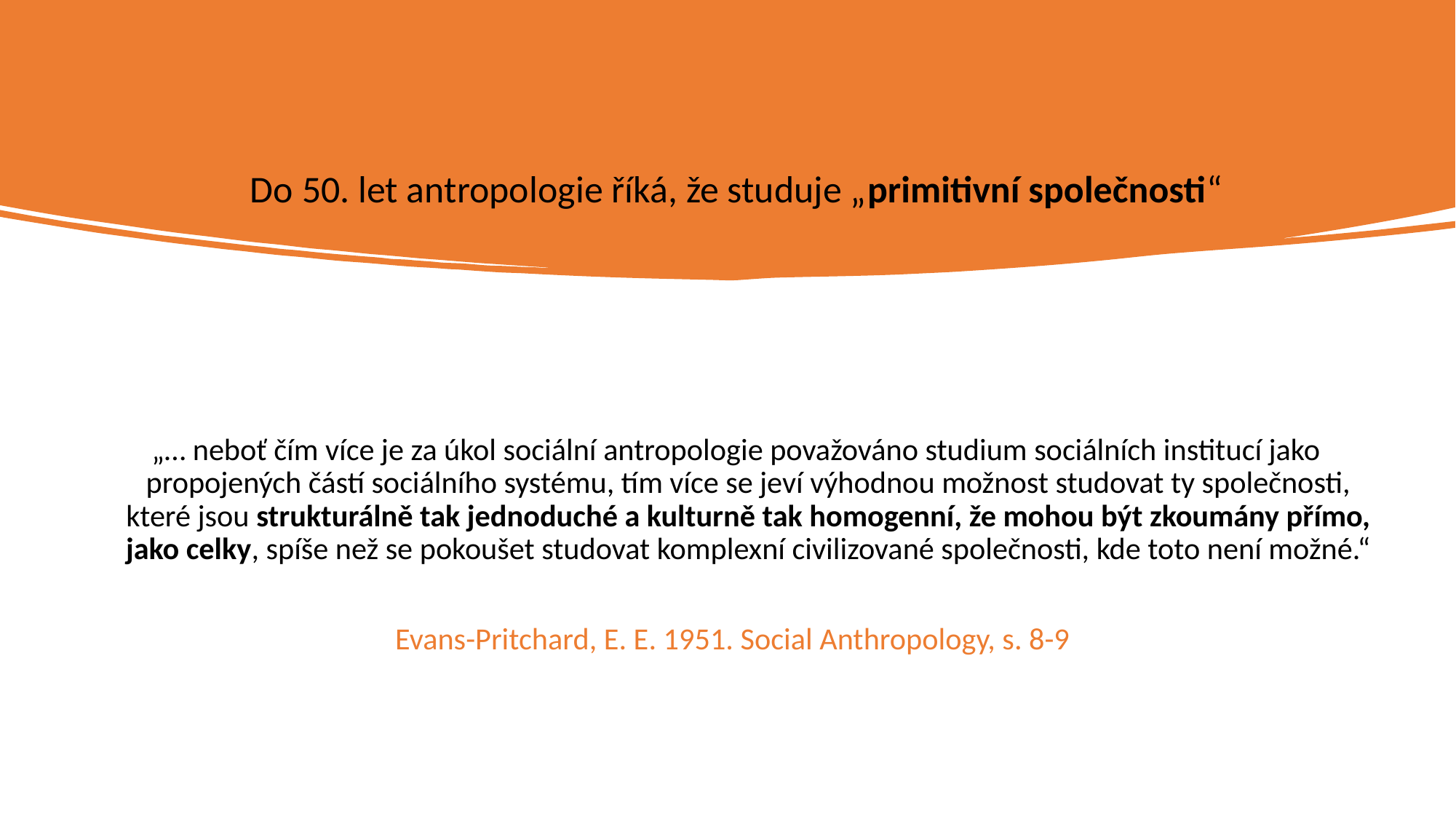

Do 50. let antropologie říká, že studuje „primitivní společnosti“

„… neboť čím více je za úkol sociální antropologie považováno studium sociálních institucí jako propojených částí sociálního systému, tím více se jeví výhodnou možnost studovat ty společnosti, které jsou strukturálně tak jednoduché a kulturně tak homogenní, že mohou být zkoumány přímo, jako celky, spíše než se pokoušet studovat komplexní civilizované společnosti, kde toto není možné.“

Evans-Pritchard, E. E. 1951. Social Anthropology, s. 8-9